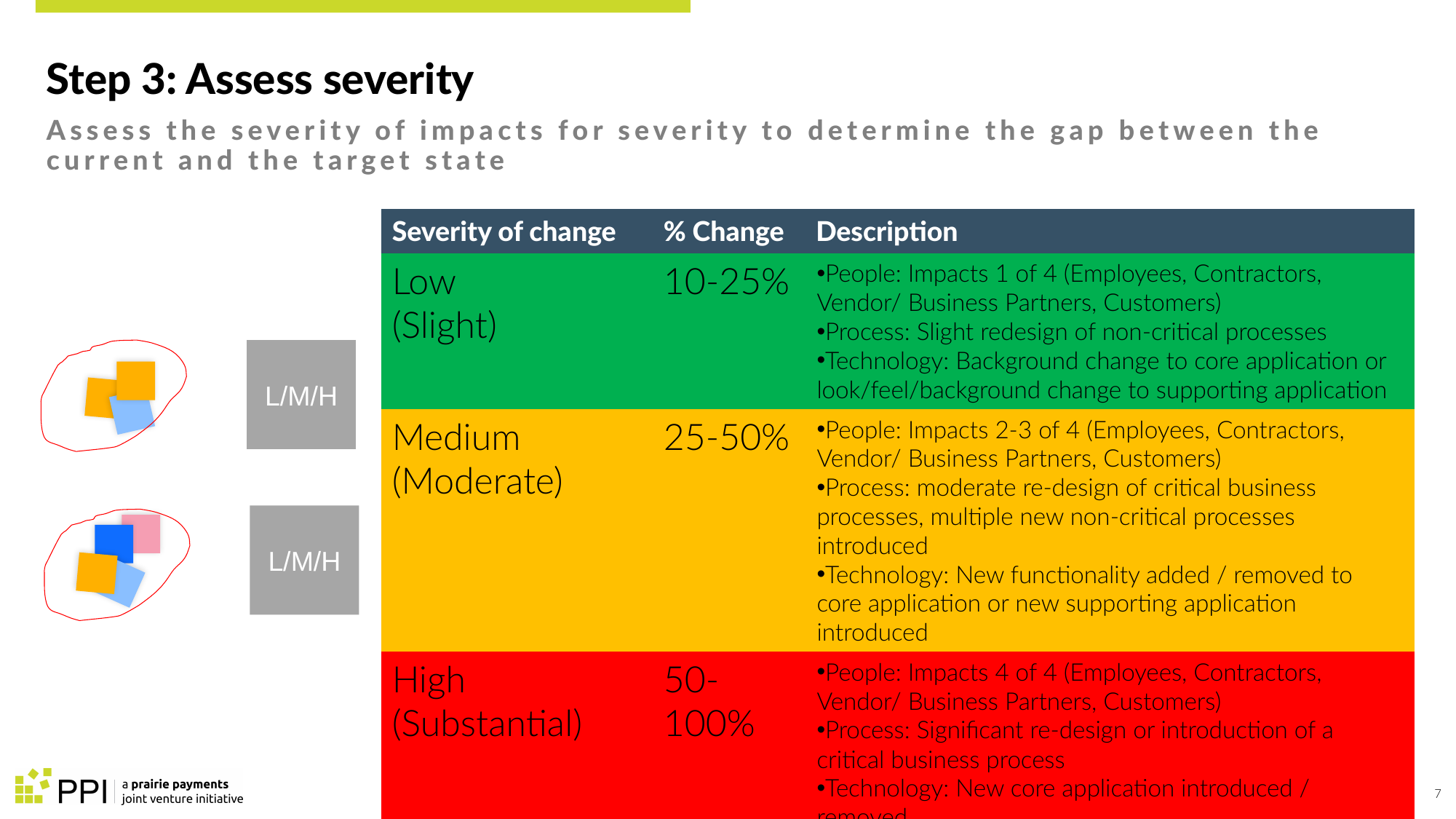

# Step 3: Assess severity
Assess the severity of impacts for severity to determine the gap between the current and the target state
| Severity of change | % Change | Description |
| --- | --- | --- |
| Low (Slight) | 10-25% | People: Impacts 1 of 4 (Employees, Contractors, Vendor/ Business Partners, Customers) Process: Slight redesign of non-critical processes Technology: Background change to core application or look/feel/background change to supporting application |
| Medium (Moderate) | 25-50% | People: Impacts 2-3 of 4 (Employees, Contractors, Vendor/ Business Partners, Customers) Process: moderate re-design of critical business processes, multiple new non-critical processes introduced Technology: New functionality added / removed to core application or new supporting application introduced |
| High (Substantial) | 50-100% | People: Impacts 4 of 4 (Employees, Contractors, Vendor/ Business Partners, Customers) Process: Significant re-design or introduction of a critical business process Technology: New core application introduced / removed |

L/M/H
L/M/H

7